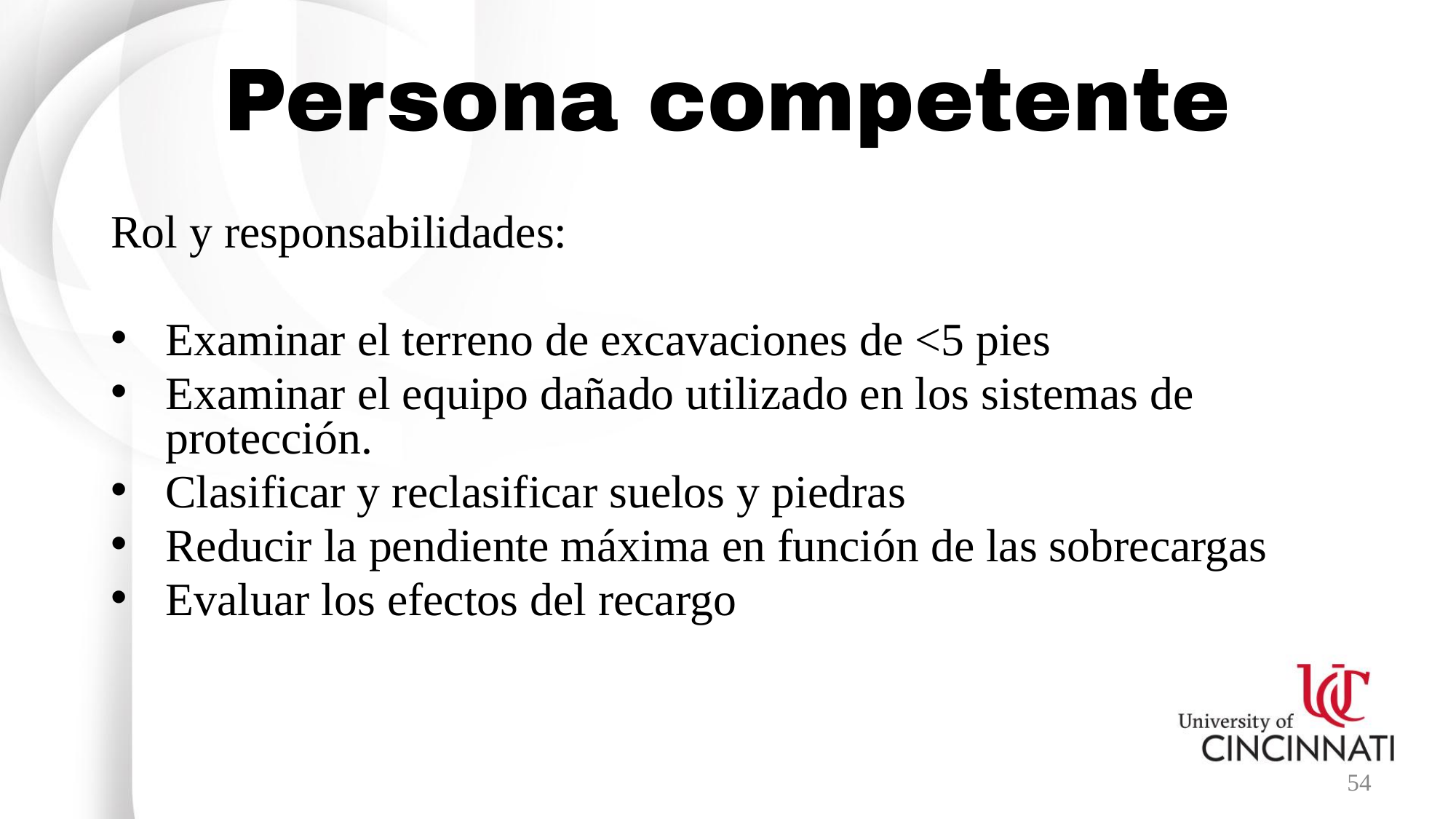

# Persona competente
Rol y responsabilidades:

Examinar el terreno de excavaciones de <5 pies
Examinar el equipo dañado utilizado en los sistemas de protección.
Clasificar y reclasificar suelos y piedras
Reducir la pendiente máxima en función de las sobrecargas
Evaluar los efectos del recargo

54